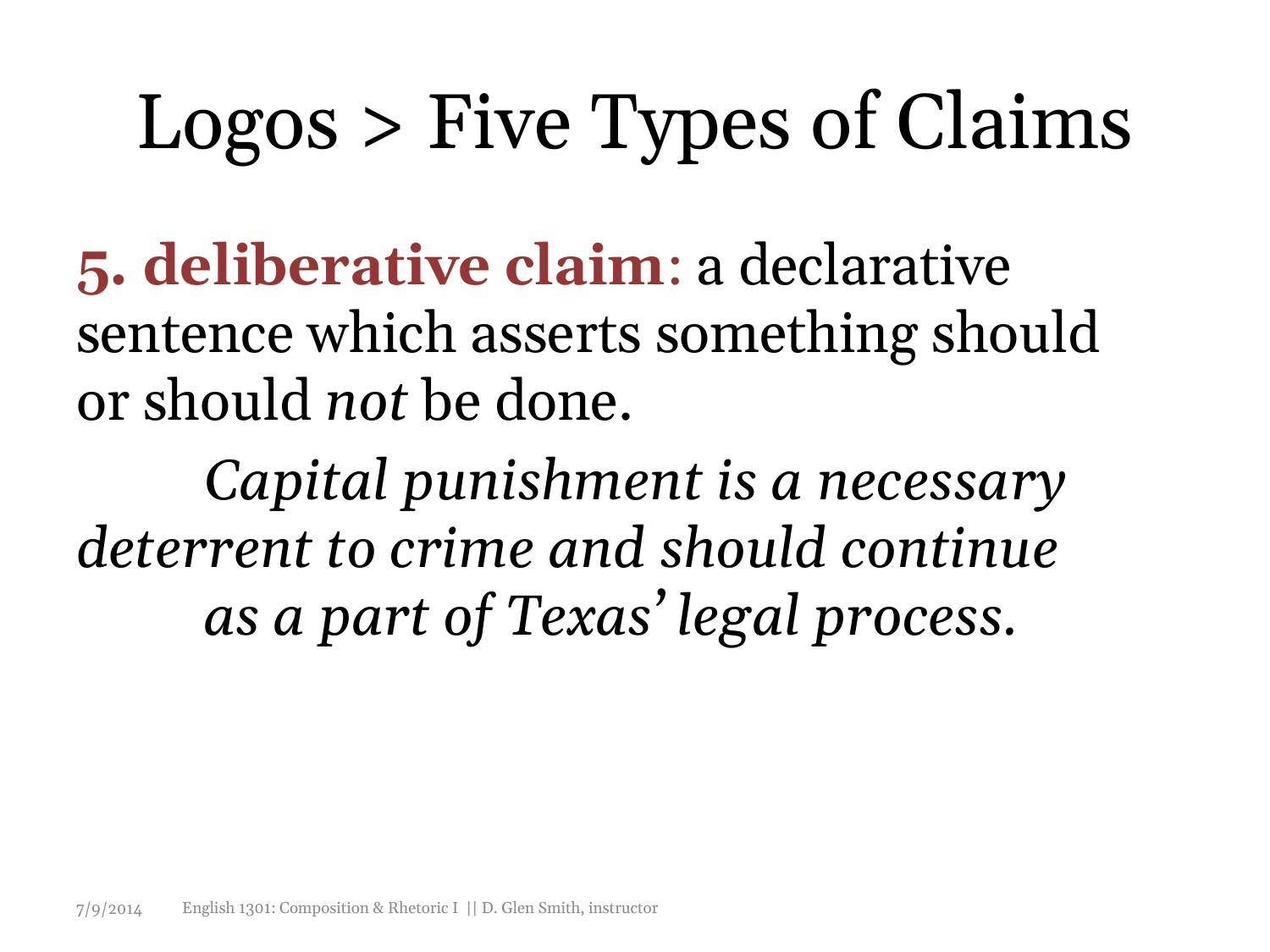

# Logos > Five Types of Claims
5. deliberative claim: a declarative sentence which asserts something should
or should not be done.
	Capital punishment is a necessary 	deterrent to crime and should continue
	as a part of Texas’ legal process.
7/9/2014
English 1301: Composition & Rhetoric I  || D. Glen Smith, instructor